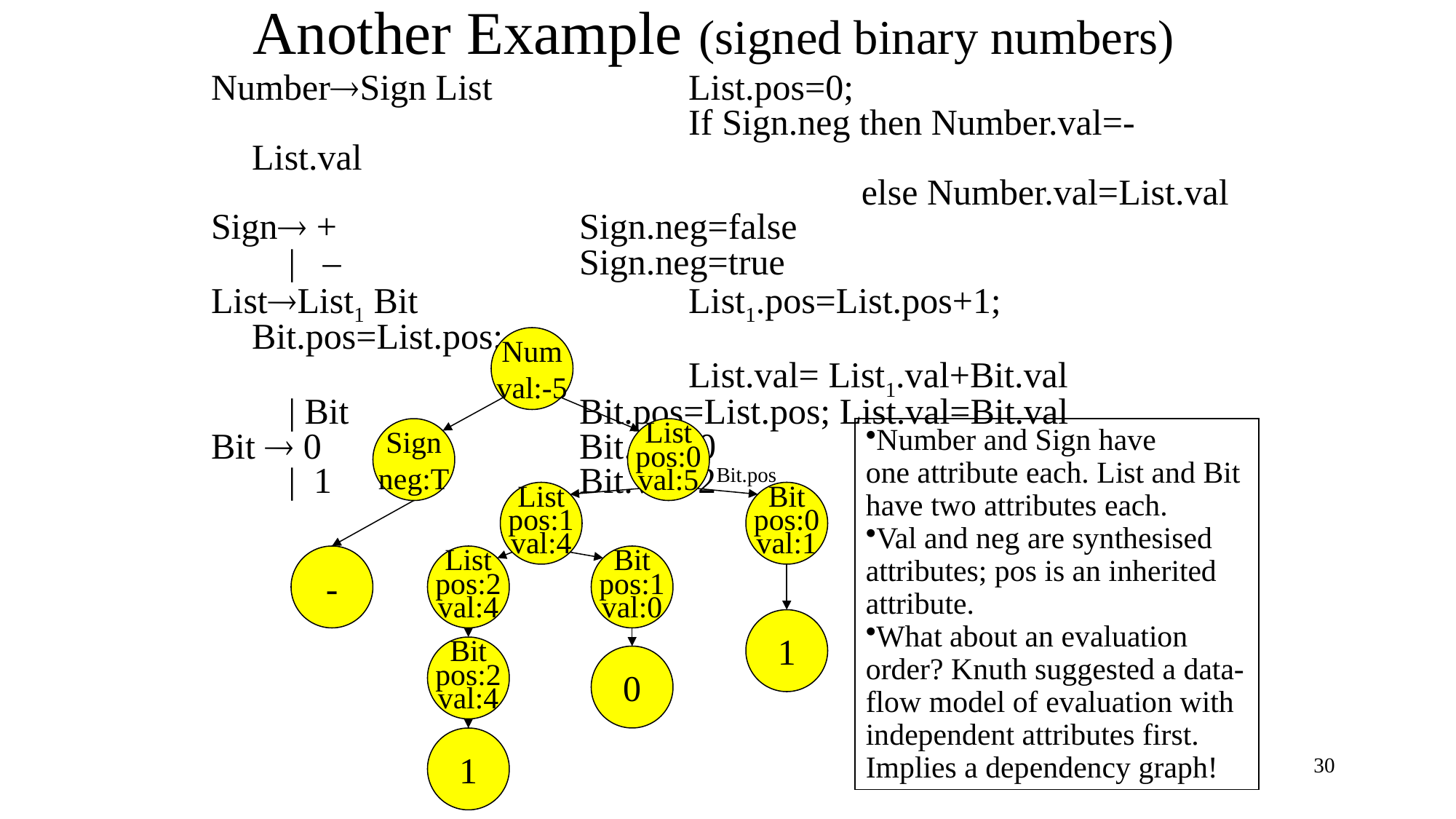

# Another Example (signed binary numbers)
Number→Sign List		List.pos=0;
					If Sign.neg then Number.val=-List.val
						       else Number.val=List.val
Sign→ +			Sign.neg=false
	    |   –			Sign.neg=true
List→List1 Bit			List1.pos=List.pos+1; Bit.pos=List.pos;
					List.val= List1.val+Bit.val
	    | Bit			Bit.pos=List.pos; List.val=Bit.val
Bit → 0			Bit.val=0
	    |  1			Bit.val=2Bit.pos
Num
val:-5
Sign
neg:T
List
pos:0
val:5
Number and Sign have
one attribute each. List and Bit
have two attributes each.
Val and neg are synthesised
attributes; pos is an inherited
attribute.
What about an evaluation
order? Knuth suggested a data-
flow model of evaluation with
independent attributes first.
Implies a dependency graph!
List
pos:1
val:4
Bit
pos:0
val:1
-
List
pos:2
val:4
Bit
pos:1
val:0
1
Bit
pos:2
val:4
0
1
30